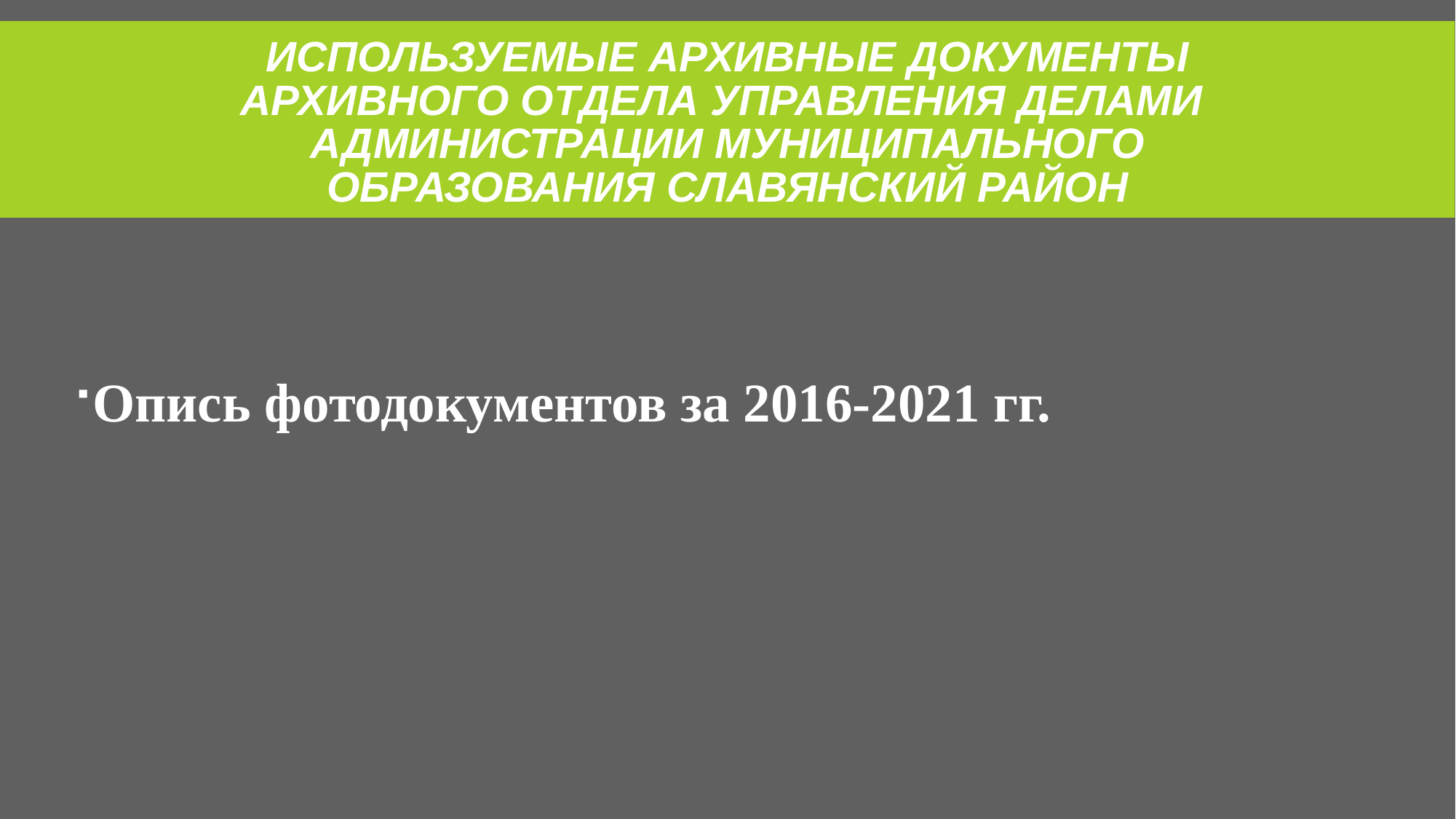

# Используемые архивные документы архивного отдела управления делами администрации муниципального образования Славянский район
Опись фотодокументов за 2016-2021 гг.